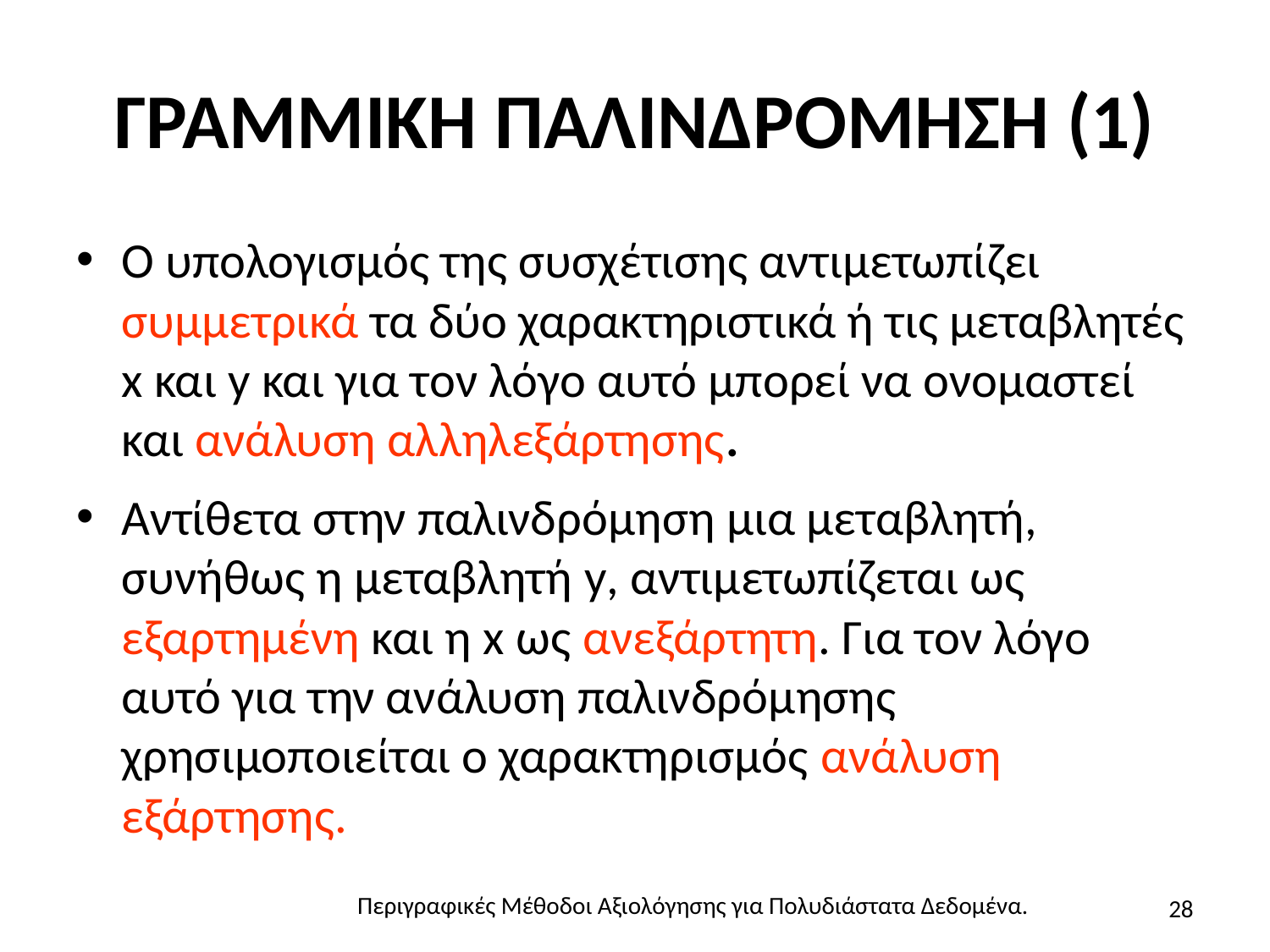

# ΓΡΑΜΜΙΚΗ ΠΑΛΙΝΔΡΟΜΗΣΗ (1)
Ο υπολογισμός της συσχέτισης αντιμετωπίζει συμμετρικά τα δύο χαρακτηριστικά ή τις μεταβλητές x και y και για τον λόγο αυτό μπορεί να ονομαστεί και ανάλυση αλληλεξάρτησης.
Αντίθετα στην παλινδρόμηση μια μεταβλητή, συνήθως η μεταβλητή y, αντιμετωπίζεται ως εξαρτημένη και η x ως ανεξάρτητη. Για τον λόγο αυτό για την ανάλυση παλινδρόμησης χρησιμοποιείται ο χαρακτηρισμός ανάλυση εξάρτησης.
28
Περιγραφικές Μέθοδοι Αξιολόγησης για Πολυδιάστατα Δεδομένα.